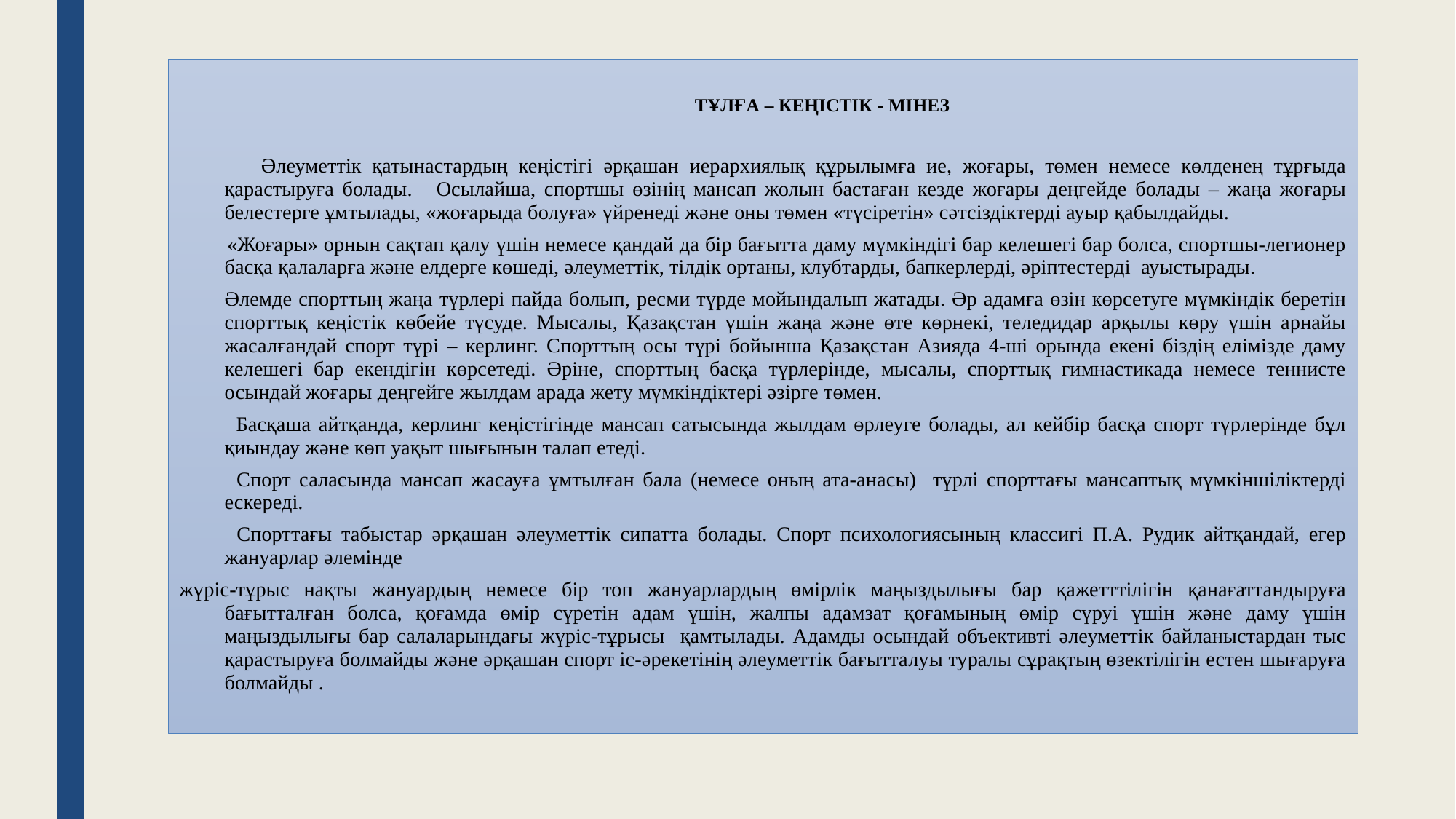

ТҰЛҒА – КЕҢІСТІК - МІНЕЗ

        Әлеуметтік қатынастардың кеңістігі әрқашан иерархиялық құрылымға ие, жоғары, төмен немесе көлденең тұрғыда қарастыруға болады. 	Осылайша, спортшы өзінің мансап жолын бастаған кезде жоғары деңгейде болады – жаңа жоғары белестерге ұмтылады, «жоғарыда болуға» үйренеді және оны төмен «түсіретін» сәтсіздіктерді ауыр қабылдайды.
     	«Жоғары» орнын сақтап қалу үшін немесе қандай да бір бағытта даму мүмкіндігі бар келешегі бар болса, спортшы-легионер басқа қалаларға және елдерге көшеді, әлеуметтік, тілдік ортаны, клубтарды, бапкерлерді, әріптестерді  ауыстырады.
	Әлемде спорттың жаңа түрлері пайда болып, ресми түрде мойындалып жатады. Әр адамға өзін көрсетуге мүмкіндік беретін спорттық кеңістік көбейе түсуде. Мысалы, Қазақстан үшін жаңа және өте көрнекі, теледидар арқылы көру үшін арнайы жасалғандай спорт түрі – керлинг. Спорттың осы түрі бойынша Қазақстан Азияда 4-ші орында екені біздің елімізде даму келешегі бар екендігін көрсетеді. Әріне, спорттың басқа түрлерінде, мысалы, спорттық гимнастикада немесе теннисте осындай жоғары деңгейге жылдам арада жету мүмкіндіктері әзірге төмен.
     	Басқаша айтқанда, керлинг кеңістігінде мансап сатысында жылдам өрлеуге болады, ал кейбір басқа спорт түрлерінде бұл қиындау және көп уақыт шығынын талап етеді.
    	Спорт саласында мансап жасауға ұмтылған бала (немесе оның ата-анасы)  түрлі спорттағы мансаптық мүмкіншіліктерді ескереді.
   	Спорттағы табыстар әрқашан әлеуметтік сипатта болады. Спорт психологиясының классигі П.А. Рудик айтқандай, егер жануарлар әлемінде
жүріс-тұрыс нақты жануардың немесе бір топ жануарлардың өмірлік маңыздылығы бар қажетттілігін қанағаттандыруға бағытталған болса, қоғамда өмір сүретін адам үшін, жалпы адамзат қоғамының өмір сүруі үшін және даму үшін маңыздылығы бар салаларындағы жүріс-тұрысы  қамтылады. Адамды осындай объективті әлеуметтік байланыстардан тыс қарастыруға болмайды және әрқашан спорт іс-әрекетінің әлеуметтік бағытталуы туралы сұрақтың өзектілігін естен шығаруға болмайды .